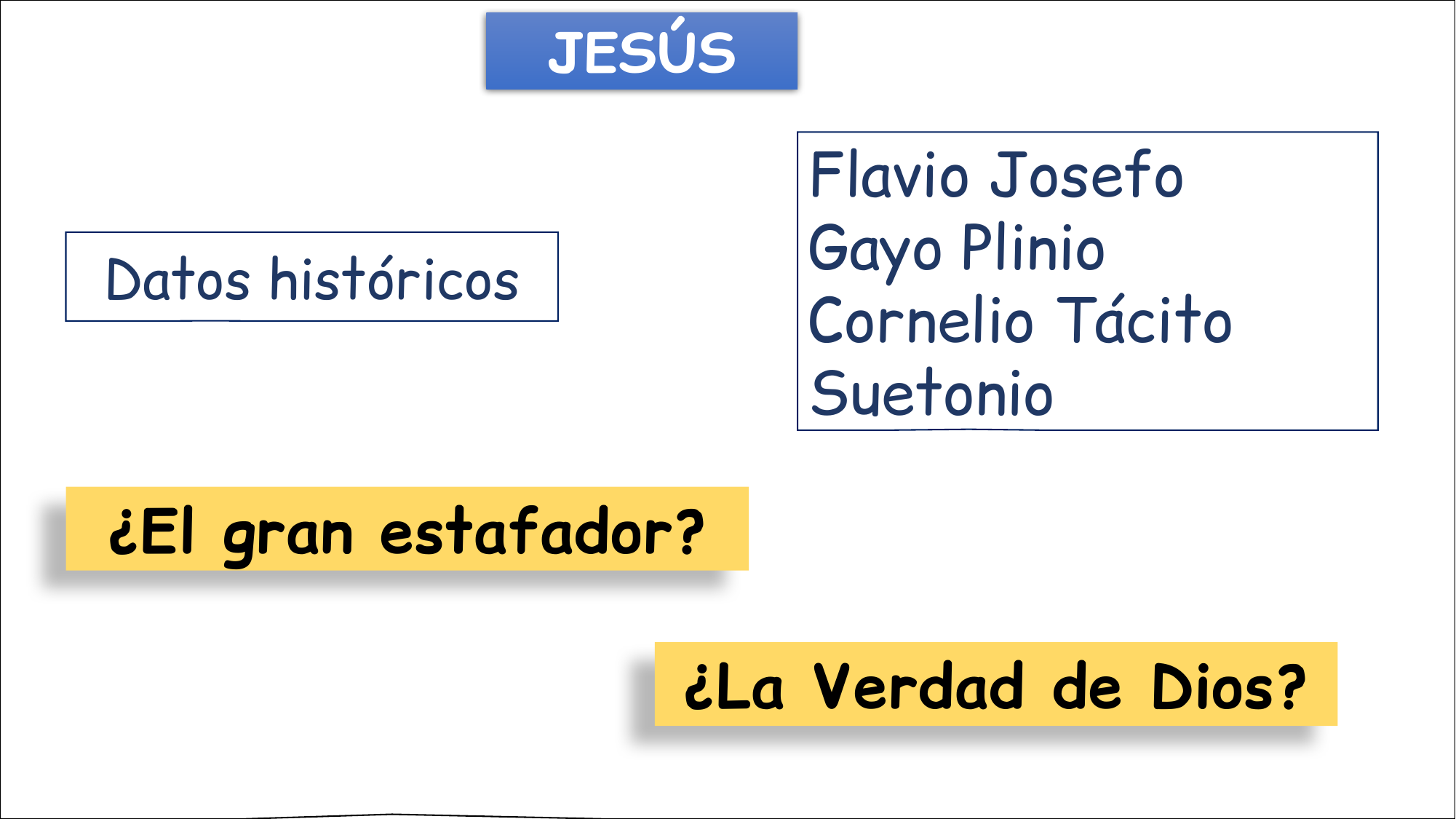

JESÚS

Flavio Josefo
Gayo Plinio
Cornelio Tácito
Suetonio

#

Datos históricos

¿El gran estafador?
¿La Verdad de Dios?